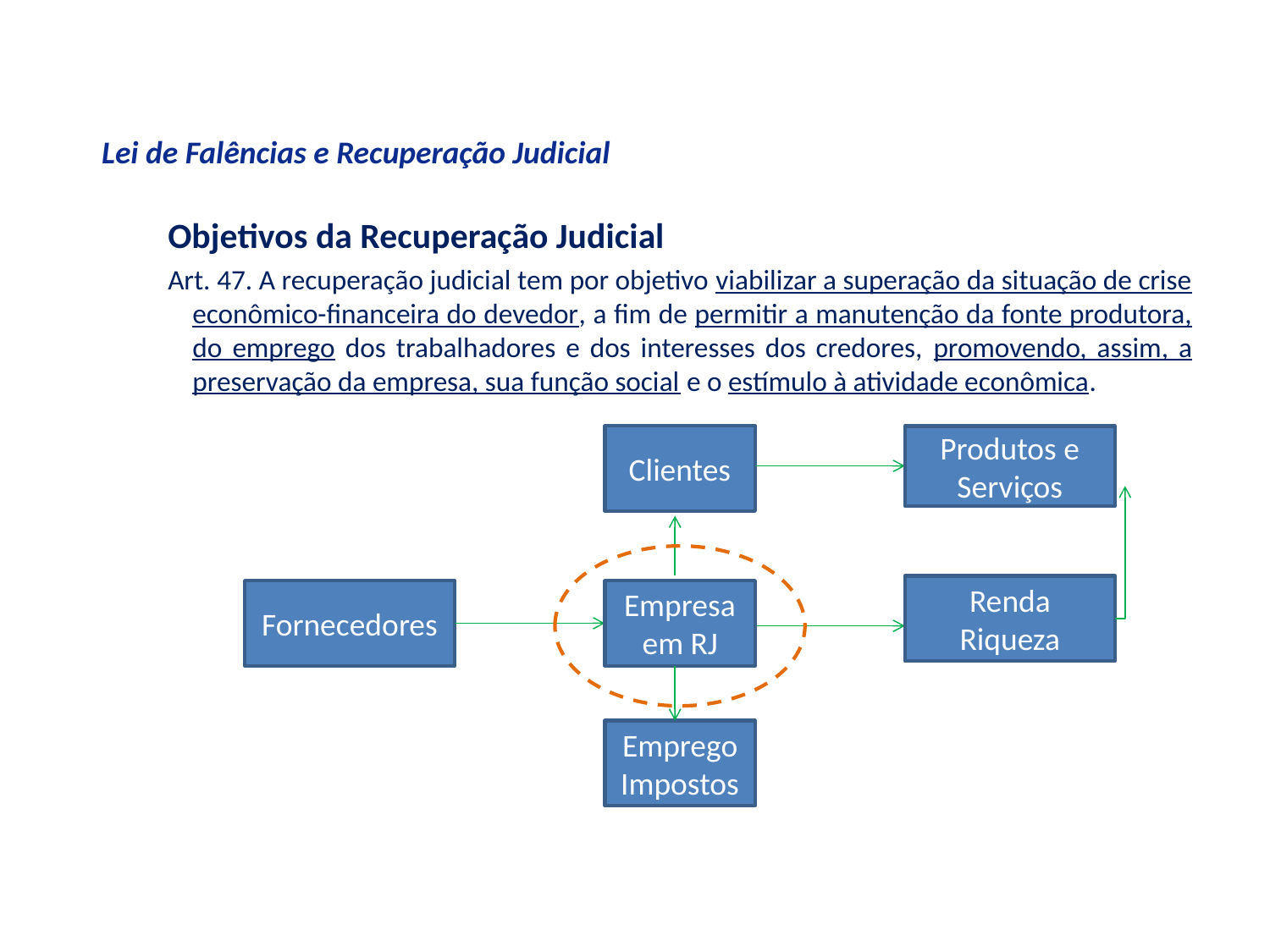

Lei de Falências e Recuperação Judicial
Objetivos da Recuperação Judicial
Art. 47. A recuperação judicial tem por objetivo viabilizar a superação da situação de crise econômico-financeira do devedor, a fim de permitir a manutenção da fonte produtora, do emprego dos trabalhadores e dos interesses dos credores, promovendo, assim, a preservação da empresa, sua função social e o estímulo à atividade econômica.
Clientes
Produtos e Serviços

Renda
Riqueza
Fornecedores
Empresa em RJ
Emprego
Impostos